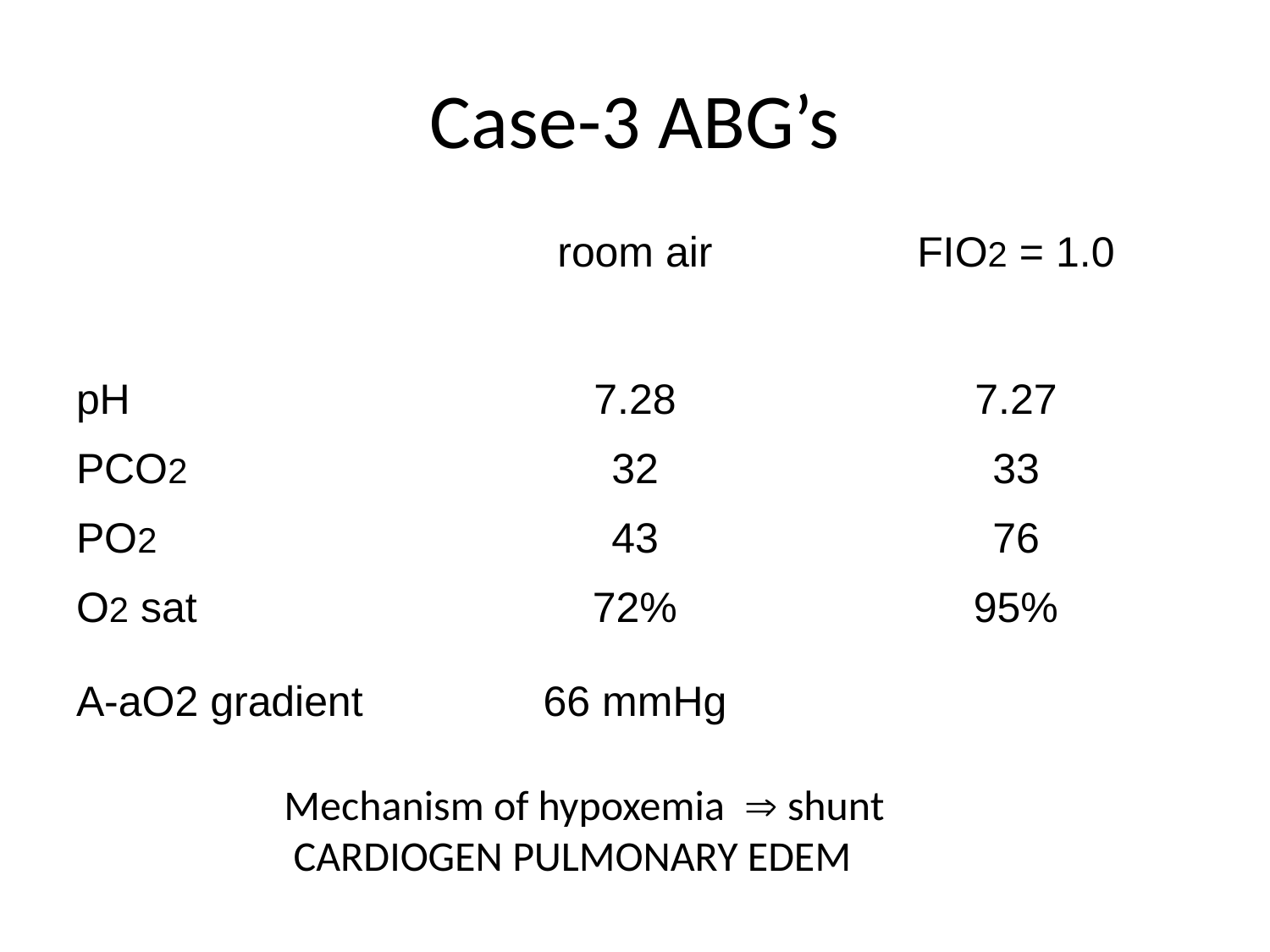

# Case-3 ABG’s
|  | room air | FIO2 = 1.0 |
| --- | --- | --- |
| pH | 7.28 | 7.27 |
| PCO2 | 32 | 33 |
| PO2 | 43 | 76 |
| O2 sat A-aO2 gradient | 72% 66 mmHg | 95% |
Mechanism of hypoxemia  ⇒ shunt
 CARDIOGEN PULMONARY EDEM